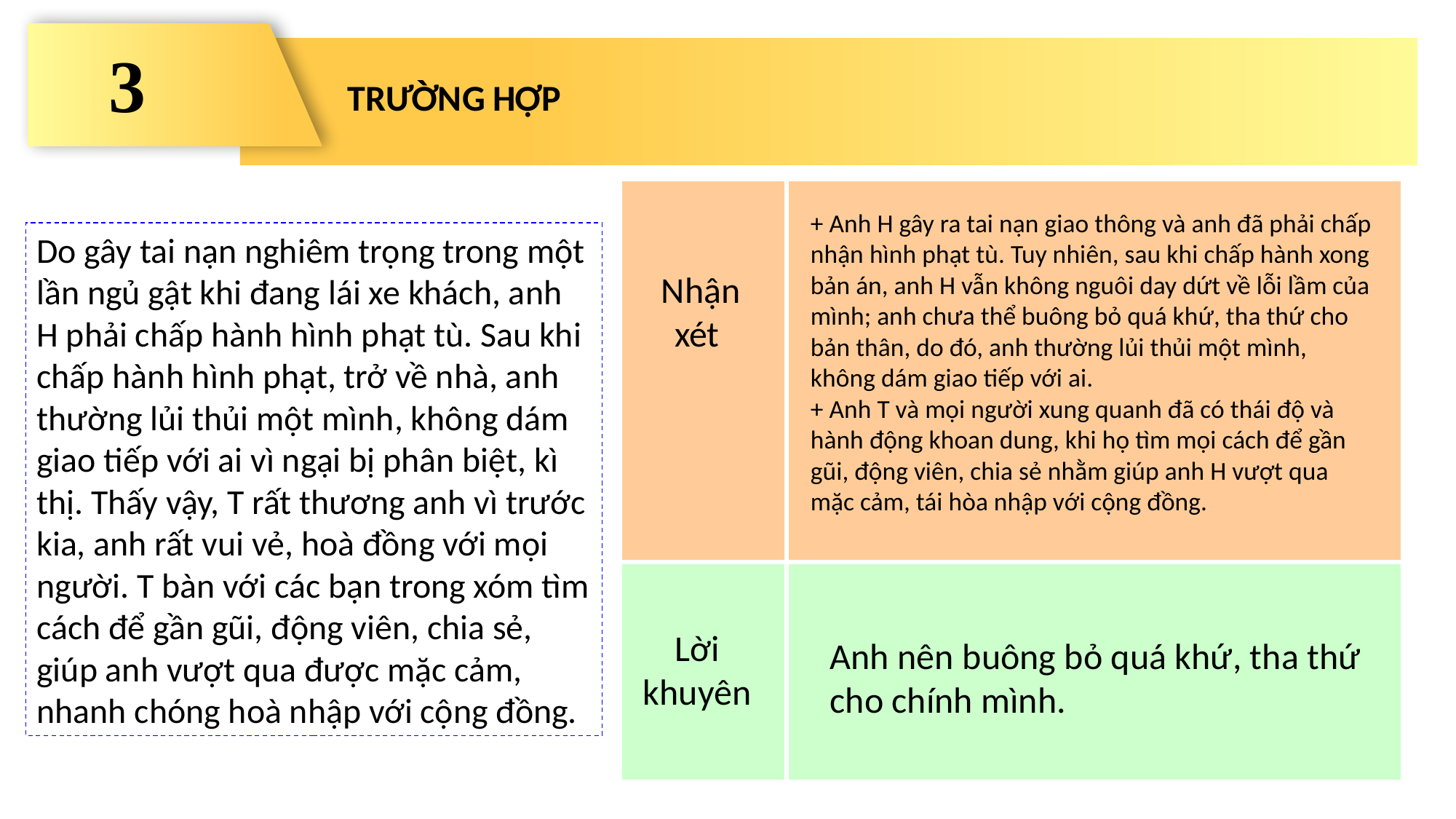

3

TRƯỜNG HỢP
|  |  |
| --- | --- |
|  |  |
Do gây tai nạn nghiêm trọng trong một lần ngủ gật khi đang lái xe khách, anh H phải chấp hành hình phạt tù. Sau khi chấp hành hình phạt, trở về nhà, anh thường lủi thủi một mình, không dám giao tiếp với ai vì ngại bị phân biệt, kì thị. Thấy vậy, T rất thương anh vì trước kia, anh rất vui vẻ, hoà đồng với mọi người. T bàn với các bạn trong xóm tìm cách để gần gũi, động viên, chia sẻ, giúp anh vượt qua được mặc cảm, nhanh chóng hoà nhập với cộng đồng.
+ Anh H gây ra tai nạn giao thông và anh đã phải chấp nhận hình phạt tù. Tuy nhiên, sau khi chấp hành xong bản án, anh H vẫn không nguôi day dứt về lỗi lầm của mình; anh chưa thể buông bỏ quá khứ, tha thứ cho bản thân, do đó, anh thường lủi thủi một mình, không dám giao tiếp với ai.
+ Anh T và mọi người xung quanh đã có thái độ và hành động khoan dung, khi họ tìm mọi cách để gần gũi, động viên, chia sẻ nhằm giúp anh H vượt qua mặc cảm, tái hòa nhập với cộng đồng.
Nhận xét
Lời
khuyên
Anh nên buông bỏ quá khứ, tha thứ cho chính mình.